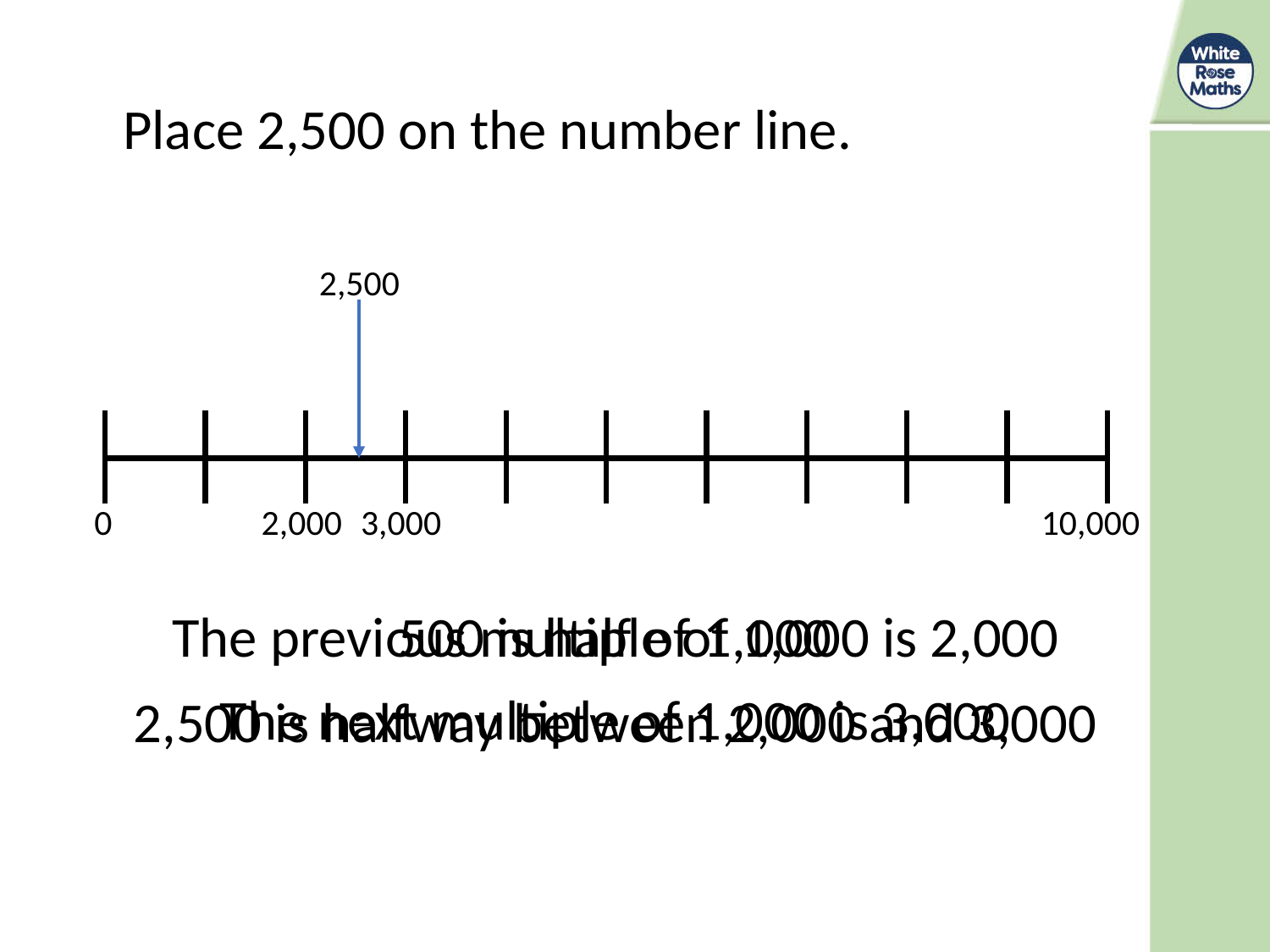

Place 2,500 on the number line.
2,500
0
2,000
3,000
10,000
The previous multiple of 1,000 is 2,000
500 is half of 1,000
The next multiple of 1,000 is 3,000
2,500 is halfway between 2,000 and 3,000